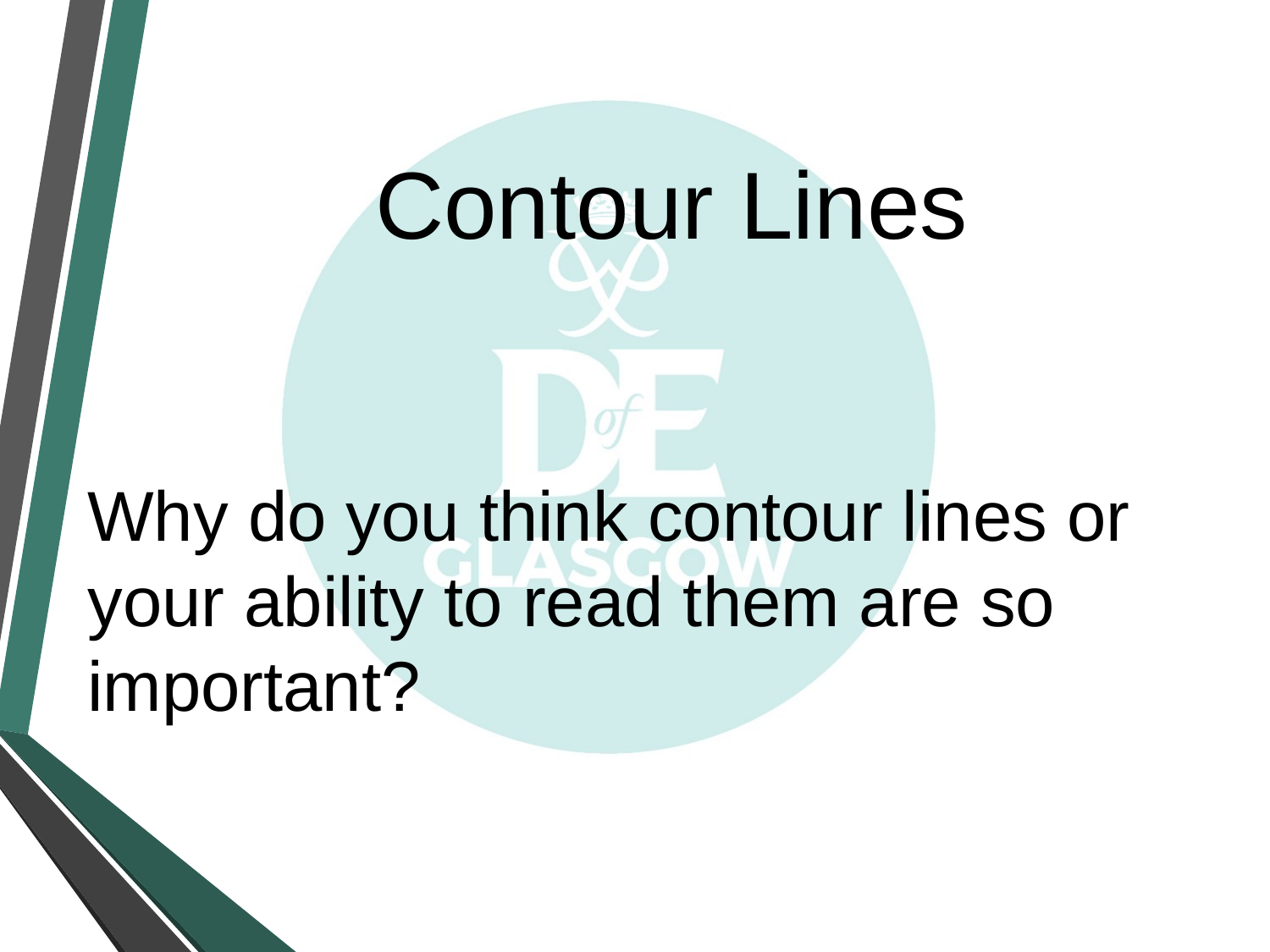

# Contour Lines
Why do you think contour lines or your ability to read them are so important?